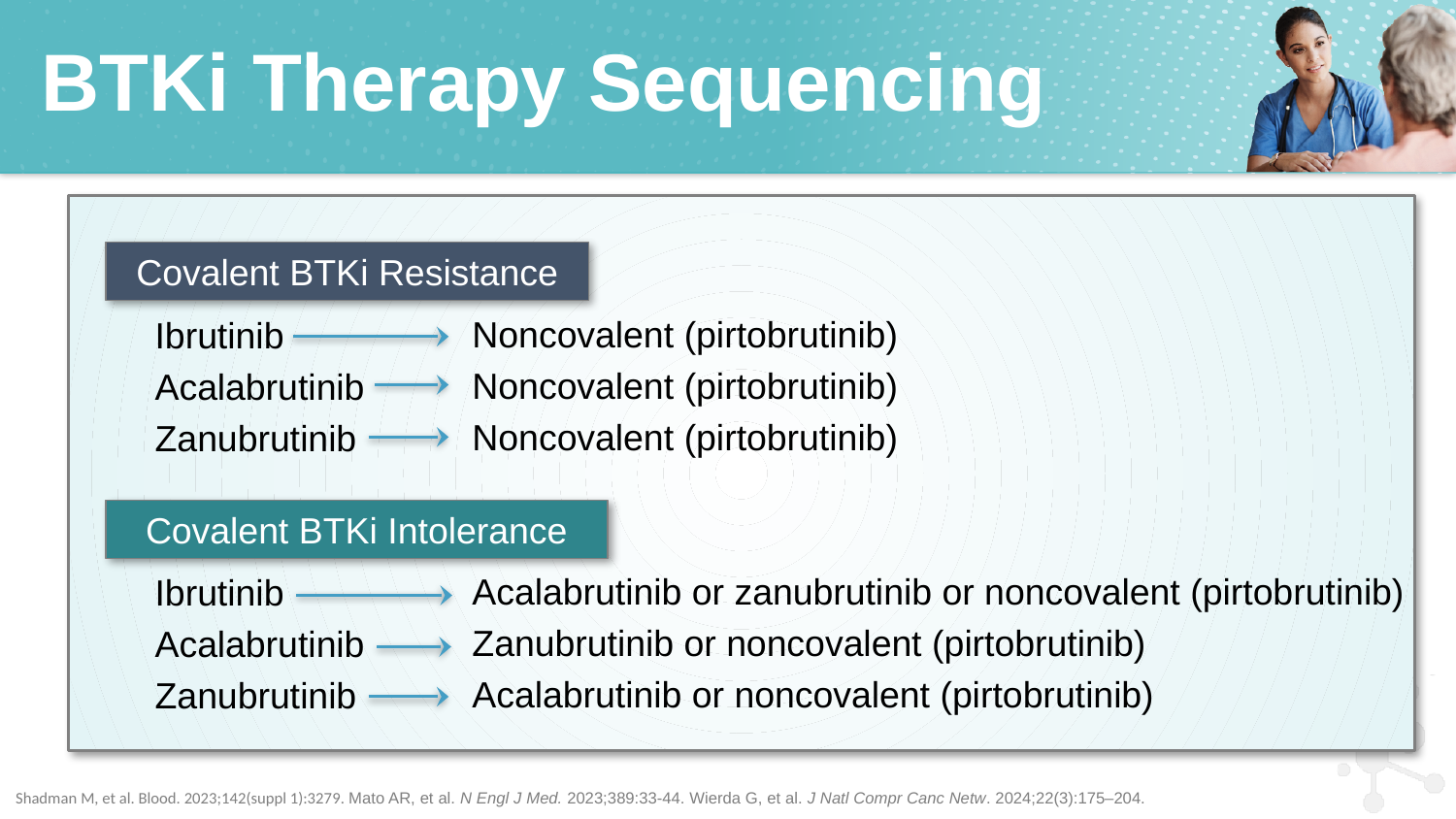

# BTKi Therapy Sequencing

Covalent BTKi Resistance
Noncovalent (pirtobrutinib)
Noncovalent (pirtobrutinib)
Noncovalent (pirtobrutinib)

Acalabrutinib or zanubrutinib or noncovalent (pirtobrutinib)
Zanubrutinib or noncovalent (pirtobrutinib)
Acalabrutinib or noncovalent (pirtobrutinib)
Ibrutinib
Acalabrutinib
Zanubrutinib

Ibrutinib
Acalabrutinib
Zanubrutinib
Covalent BTKi Intolerance
Shadman M, et al. Blood. 2023;142(suppl 1):3279. Mato AR, et al. N Engl J Med. 2023;389:33-44. Wierda G, et al. J Natl Compr Canc Netw. 2024;22(3):175–204.